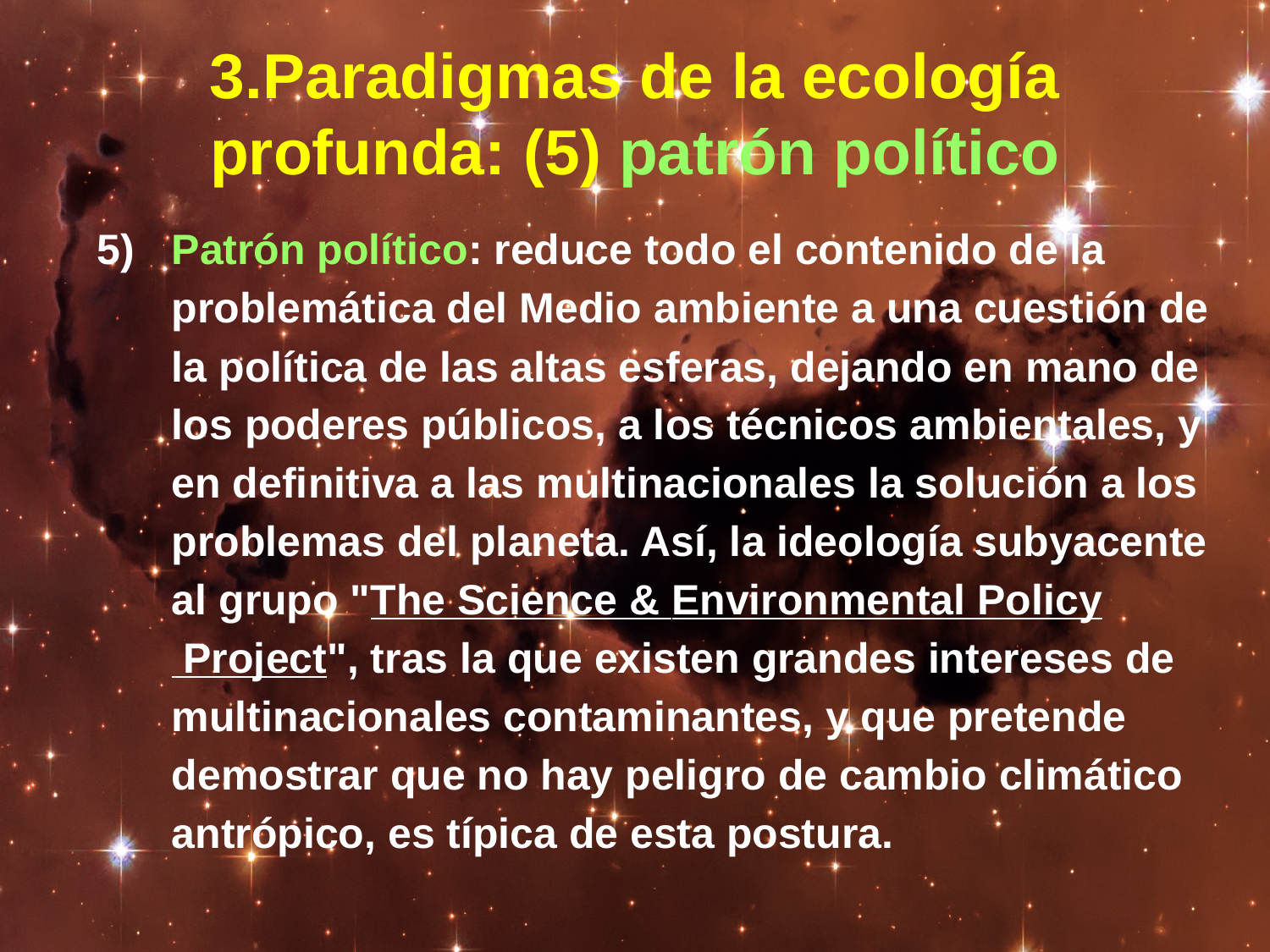

# 3.Paradigmas de la ecología profunda: (5) patrón político
5) 	Patrón político: reduce todo el contenido de la problemática del Medio ambiente a una cuestión de la política de las altas esferas, dejando en mano de los poderes públicos, a los técnicos ambientales, y en definitiva a las multinacionales la solución a los problemas del planeta. Así, la ideología subyacente al grupo "The Science & Environmental Policy Project", tras la que existen grandes intereses de multinacionales contaminantes, y que pretende demostrar que no hay peligro de cambio climático antrópico, es típica de esta postura.